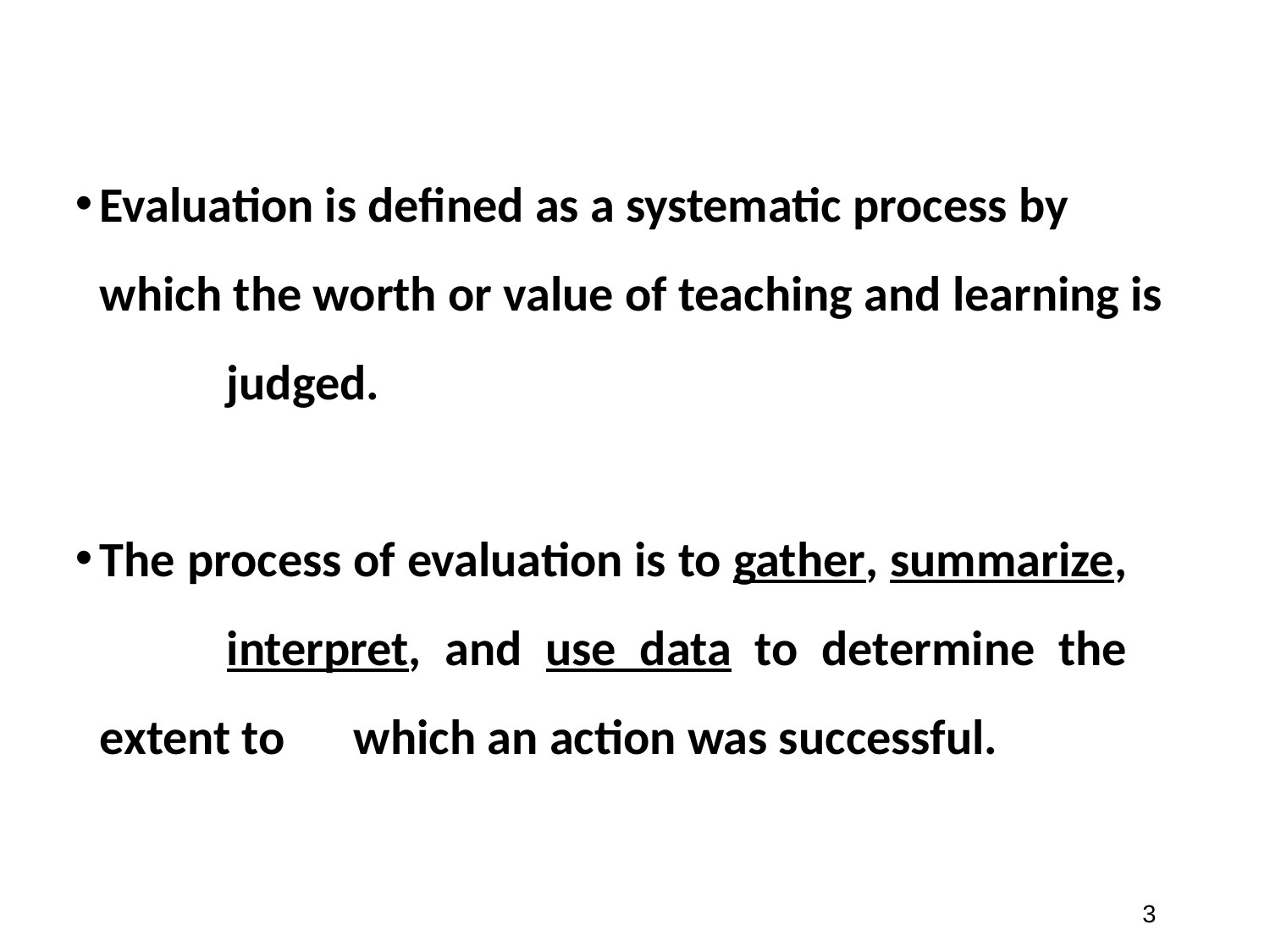

Evaluation is defined as a systematic process by 	which the worth or value of teaching and learning is 	judged.

The process of evaluation is to gather, summarize, 	interpret, and use data to determine the extent to 	which an action was successful.
3